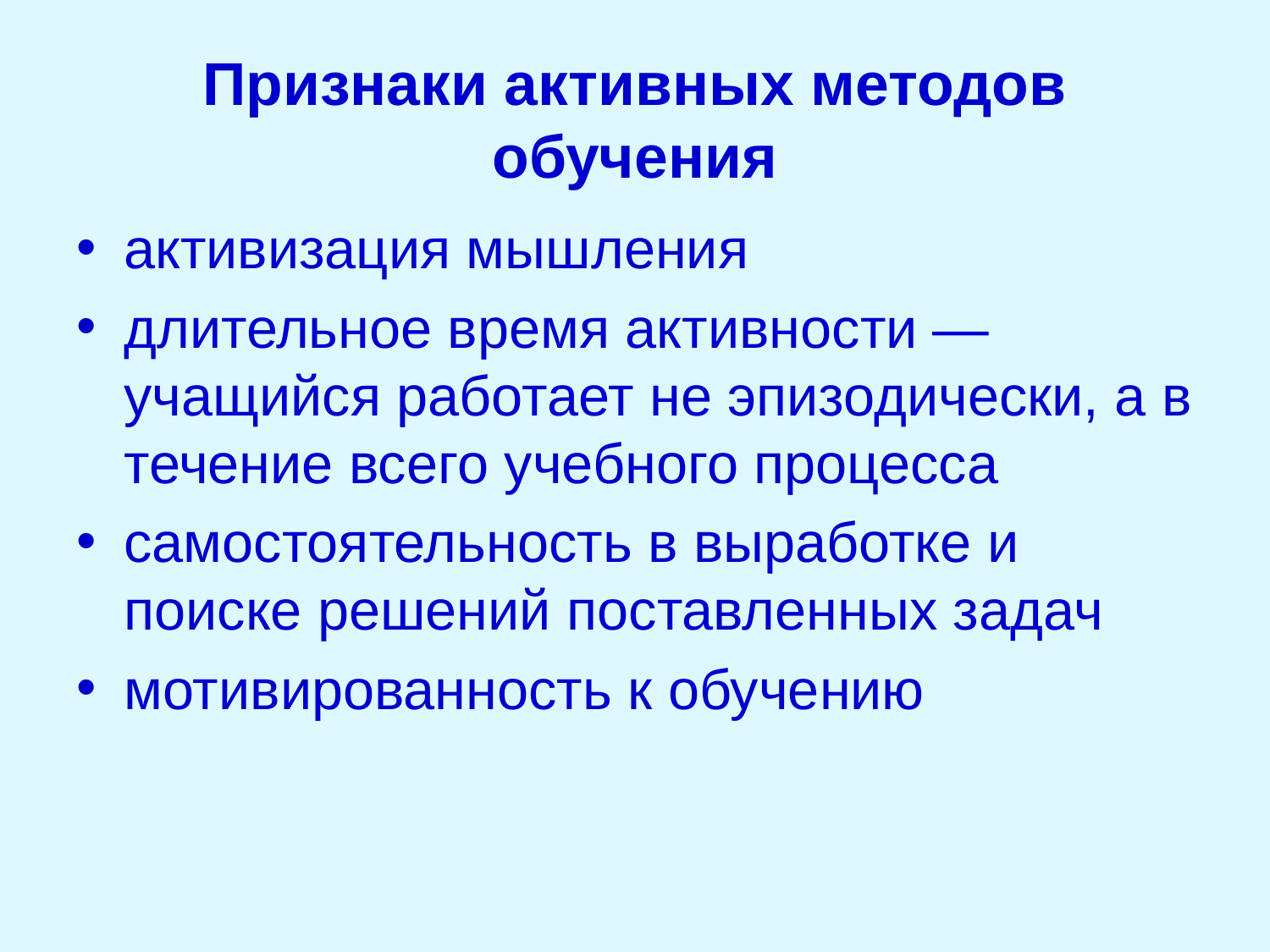

# Признаки активных методов обучения
активизация мышления
длительное время активности — учащийся работает не эпизодически, а в течение всего учебного процесса
самостоятельность в выработке и поиске решений поставленных задач
мотивированность к обучению